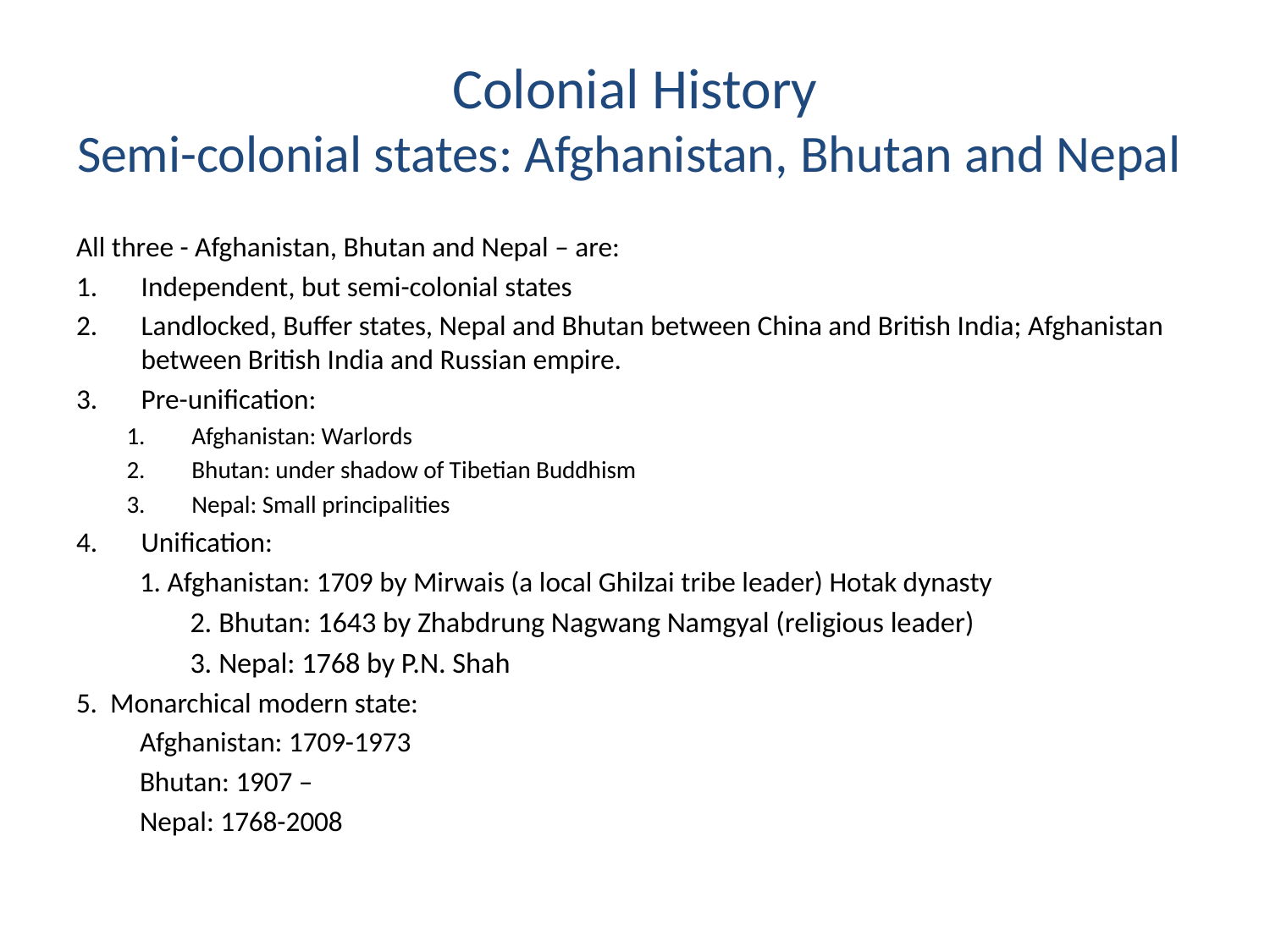

# Colonial History Semi-colonial states: Afghanistan, Bhutan and Nepal
All three - Afghanistan, Bhutan and Nepal – are:
Independent, but semi-colonial states
Landlocked, Buffer states, Nepal and Bhutan between China and British India; Afghanistan between British India and Russian empire.
Pre-unification:
Afghanistan: Warlords
Bhutan: under shadow of Tibetian Buddhism
Nepal: Small principalities
Unification:
	1. Afghanistan: 1709 by Mirwais (a local Ghilzai tribe leader) Hotak dynasty
	2. Bhutan: 1643 by Zhabdrung Nagwang Namgyal (religious leader)
	3. Nepal: 1768 by P.N. Shah
5.  Monarchical modern state:
	Afghanistan: 1709-1973
	Bhutan: 1907 –
	Nepal: 1768-2008